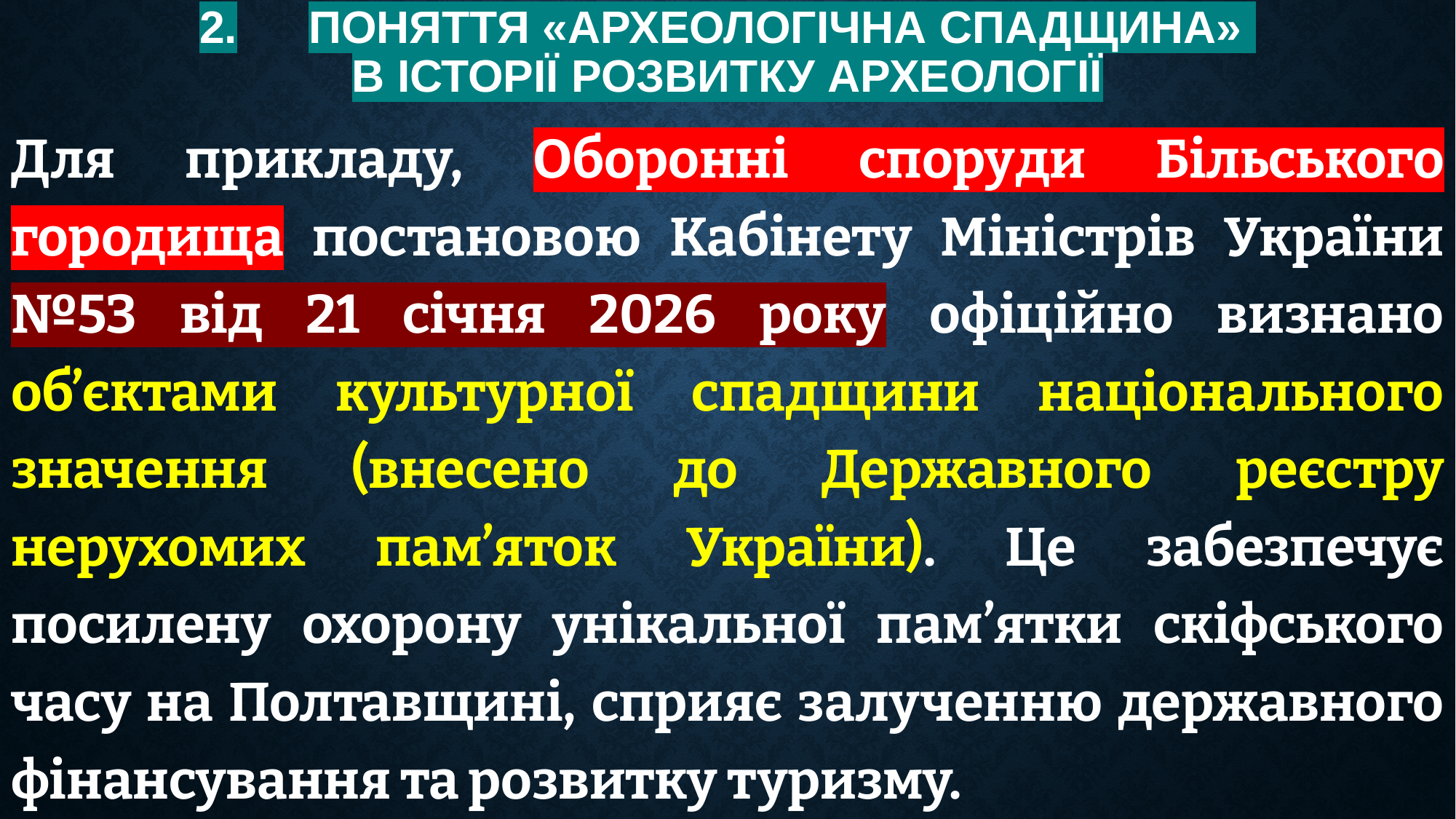

# 2.	Поняття «археологічна спадщина» в історії розвитку археології
Для прикладу, Оборонні споруди Більського городища постановою Кабінету Міністрів України №53 від 21 січня 2026 року офіційно визнано об’єктами культурної спадщини національного значення (внесено до Державного реєстру нерухомих пам’яток України). Це забезпечує посилену охорону унікальної пам’ятки скіфського часу на Полтавщині, сприяє залученню державного фінансування та розвитку туризму.